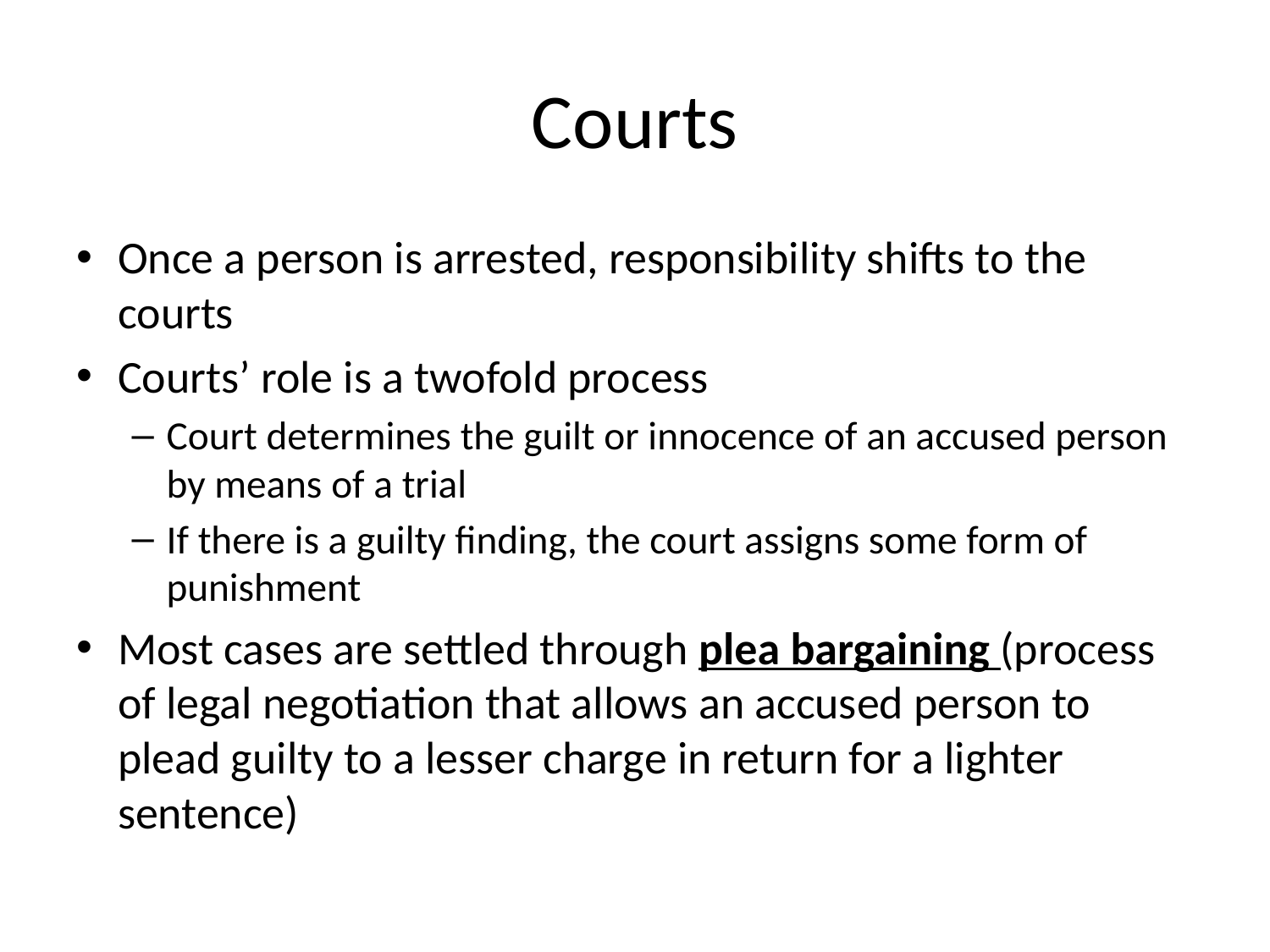

# Courts
Once a person is arrested, responsibility shifts to the courts
Courts’ role is a twofold process
Court determines the guilt or innocence of an accused person by means of a trial
If there is a guilty finding, the court assigns some form of punishment
Most cases are settled through plea bargaining (process of legal negotiation that allows an accused person to plead guilty to a lesser charge in return for a lighter sentence)